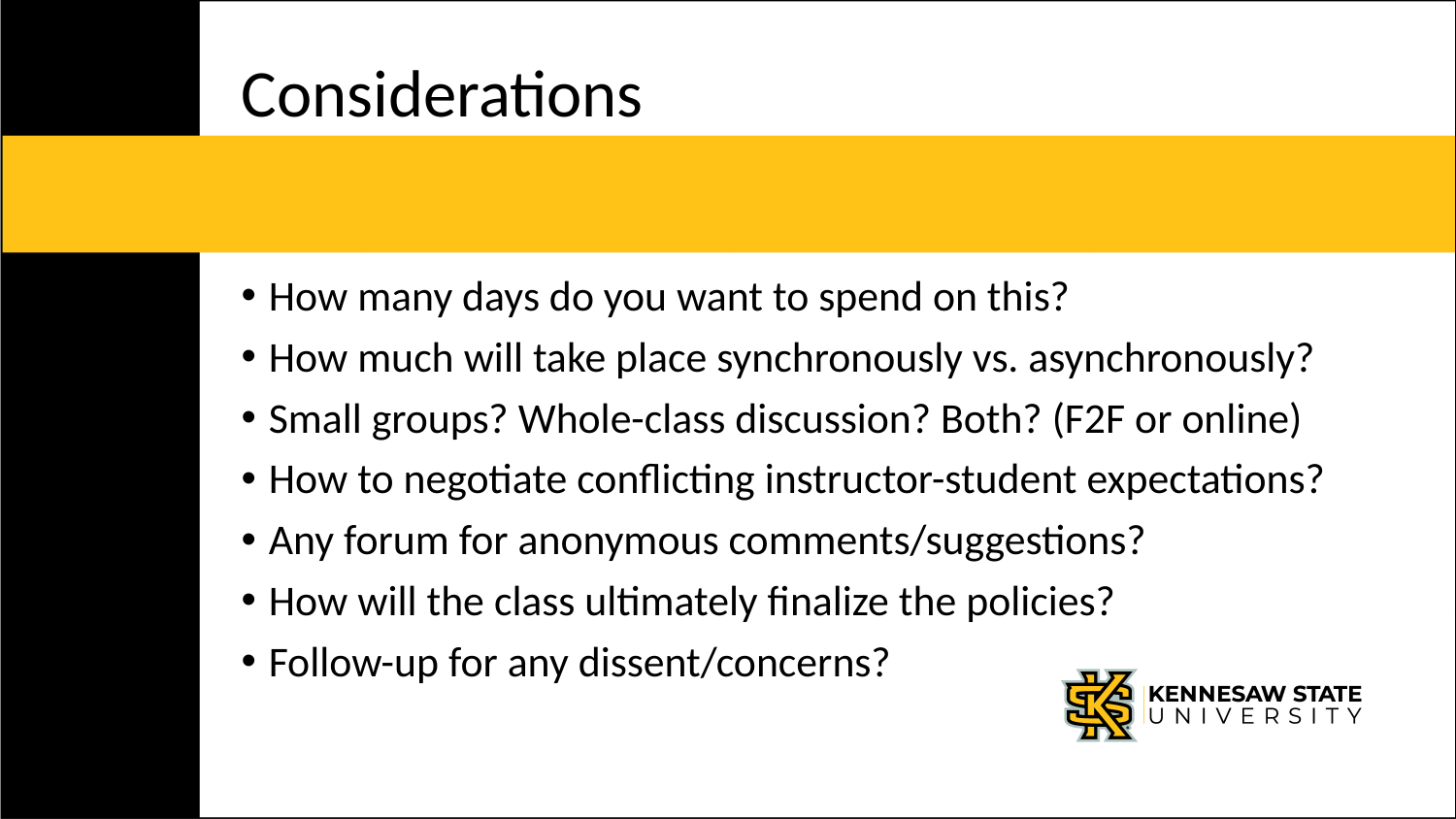

# Considerations
How many days do you want to spend on this?
How much will take place synchronously vs. asynchronously?
Small groups? Whole-class discussion? Both? (F2F or online)
How to negotiate conflicting instructor-student expectations?
Any forum for anonymous comments/suggestions?
How will the class ultimately finalize the policies?
Follow-up for any dissent/concerns?